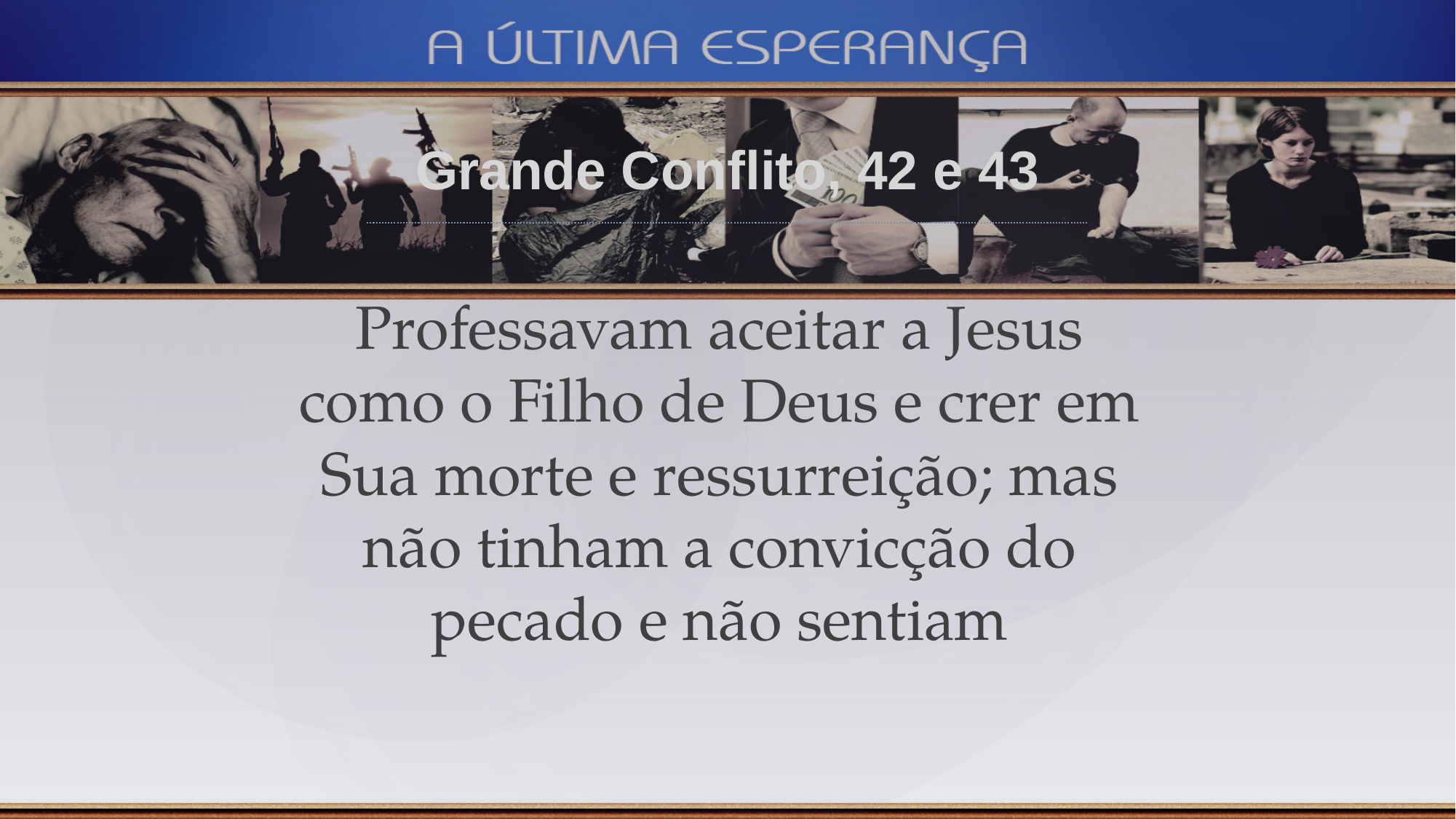

Grande Conflito, 42 e 43
Professavam aceitar a Jesus como o Filho de Deus e crer em Sua morte e ressurreição; mas não tinham a convicção do pecado e não sentiam